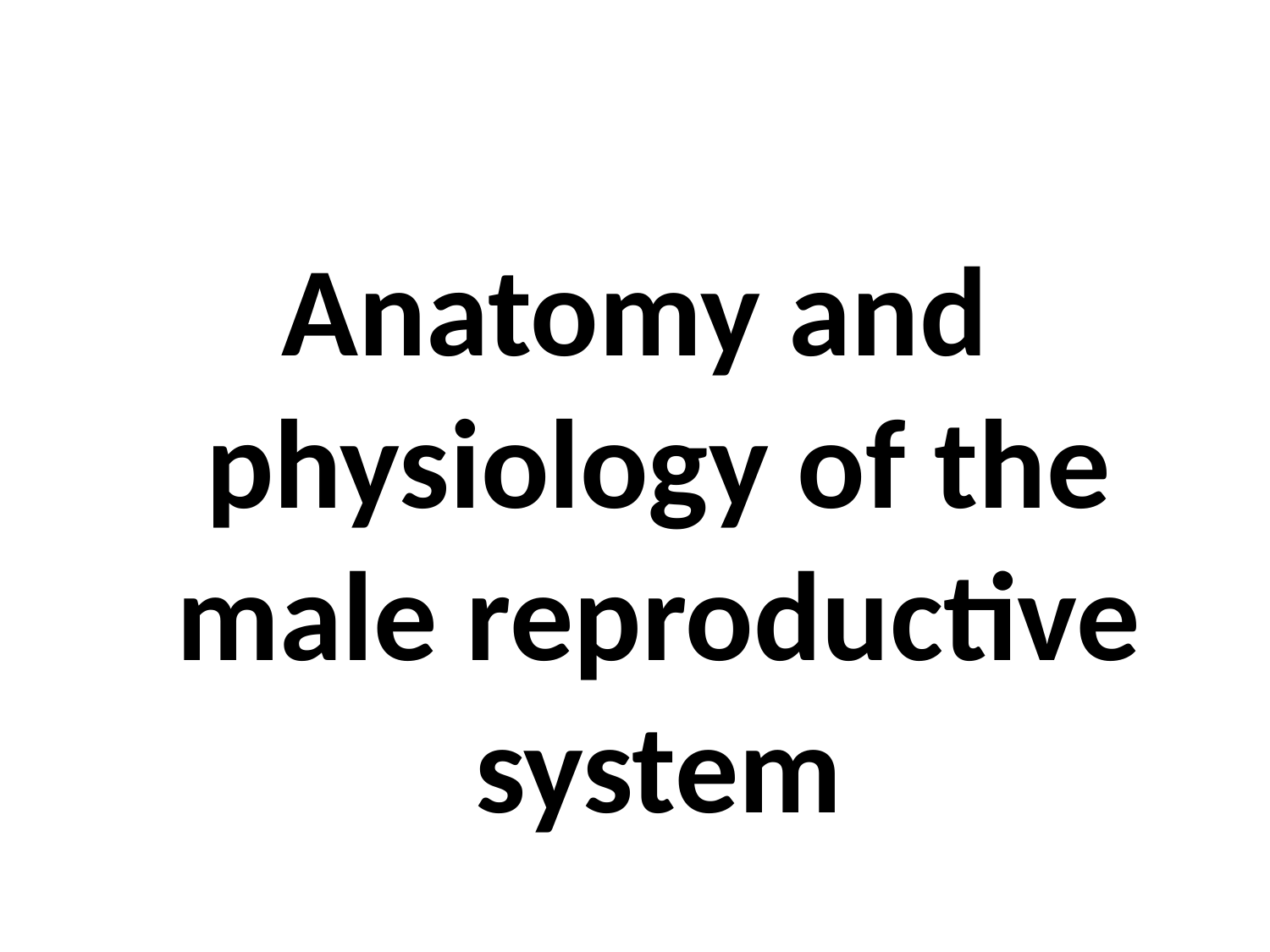

#
Anatomy and physiology of the male reproductive system